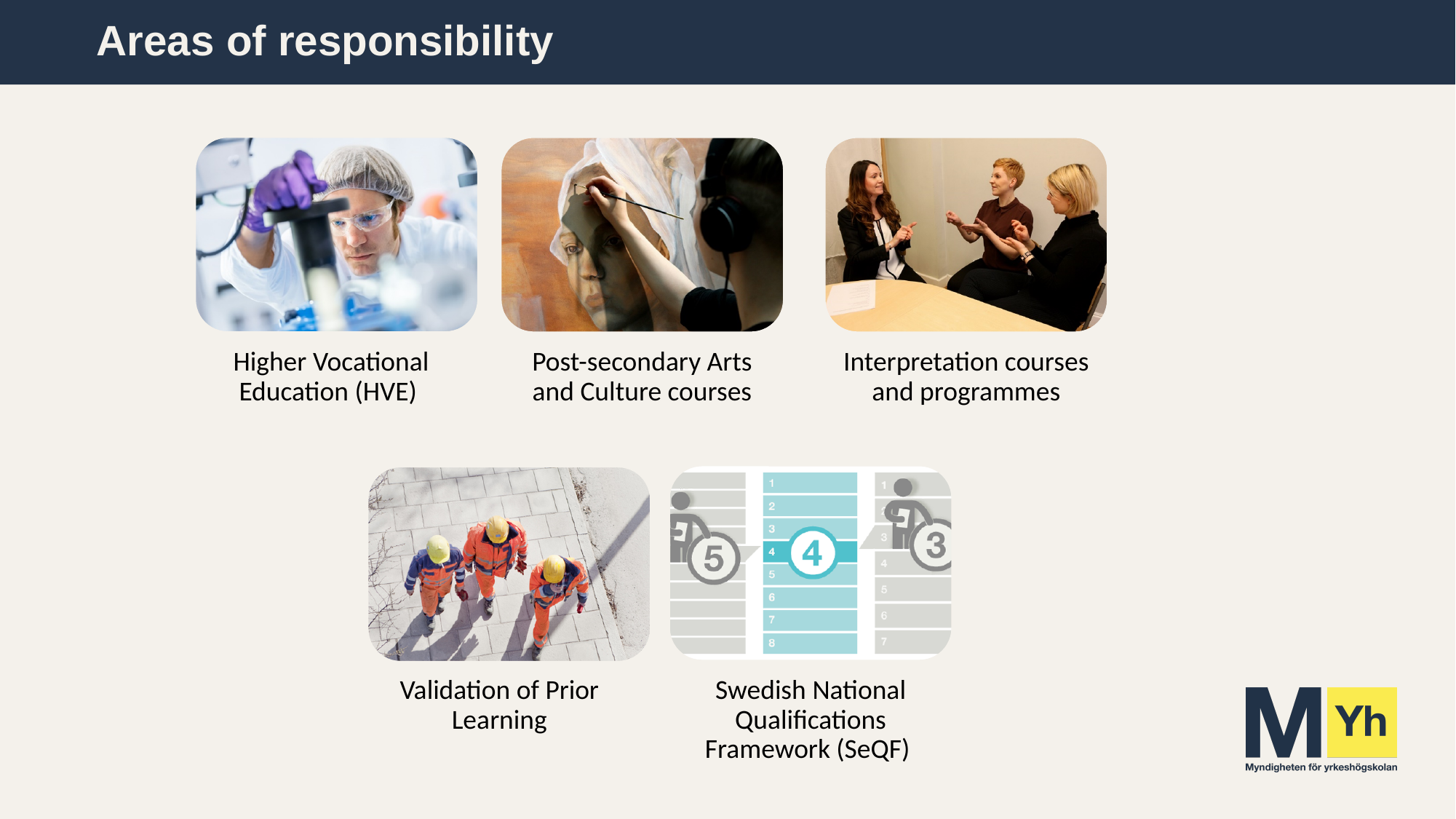

# Areas of responsibility
Higher Vocational Education (HVE)
Post-secondary Arts and Culture courses
Interpretation courses and programmes
Validation of Prior Learning
Swedish National Qualifications Framework (SeQF)